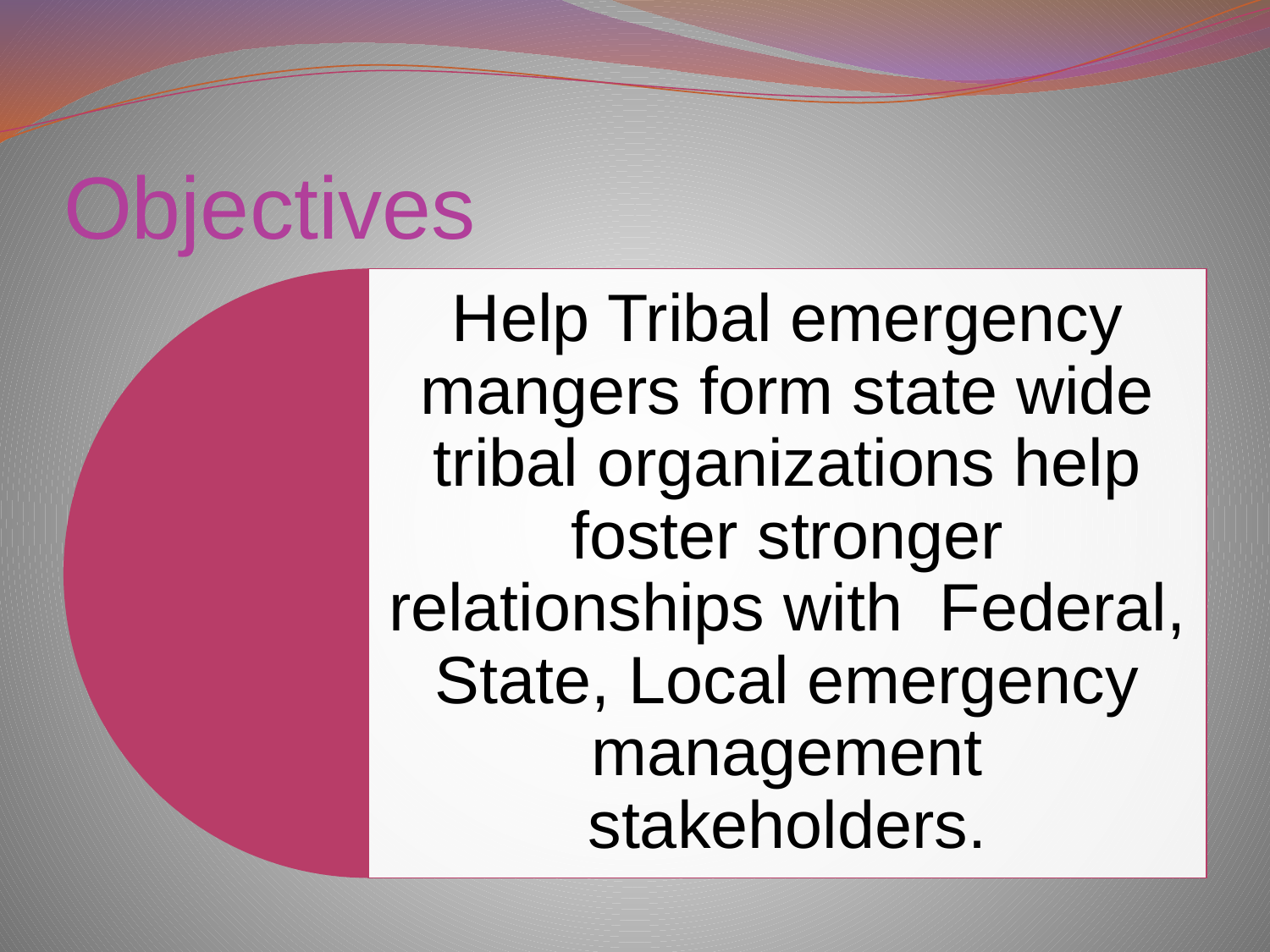

# Objectives
Help Tribal emergency mangers form state wide tribal organizations help foster stronger relationships with  Federal, State, Local emergency management stakeholders.